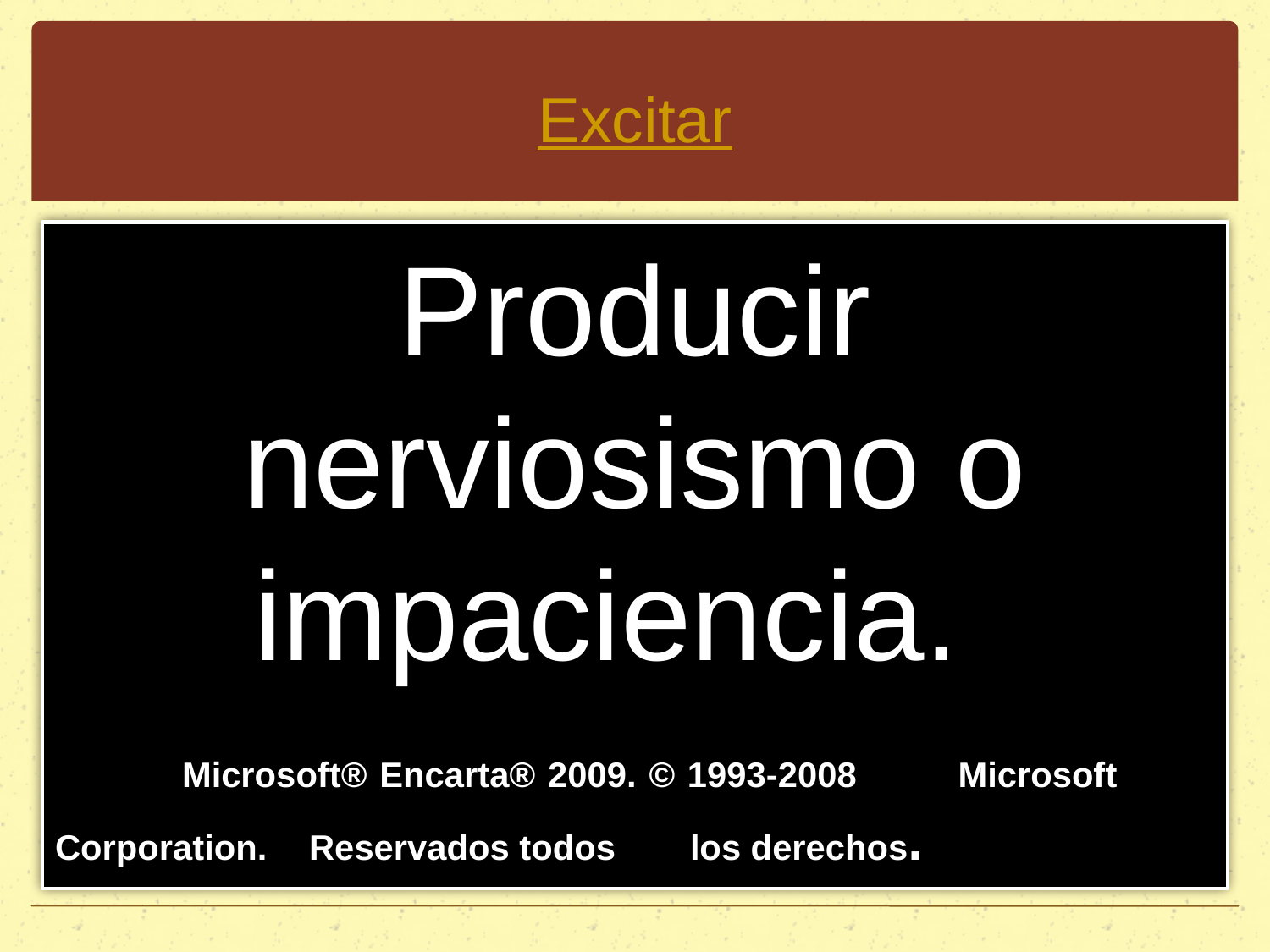

# Excitar
Producir nerviosismo o impaciencia.
	Microsoft® Encarta® 2009. © 1993-2008 	Microsoft 	Corporation. 	Reservados todos 	los derechos.